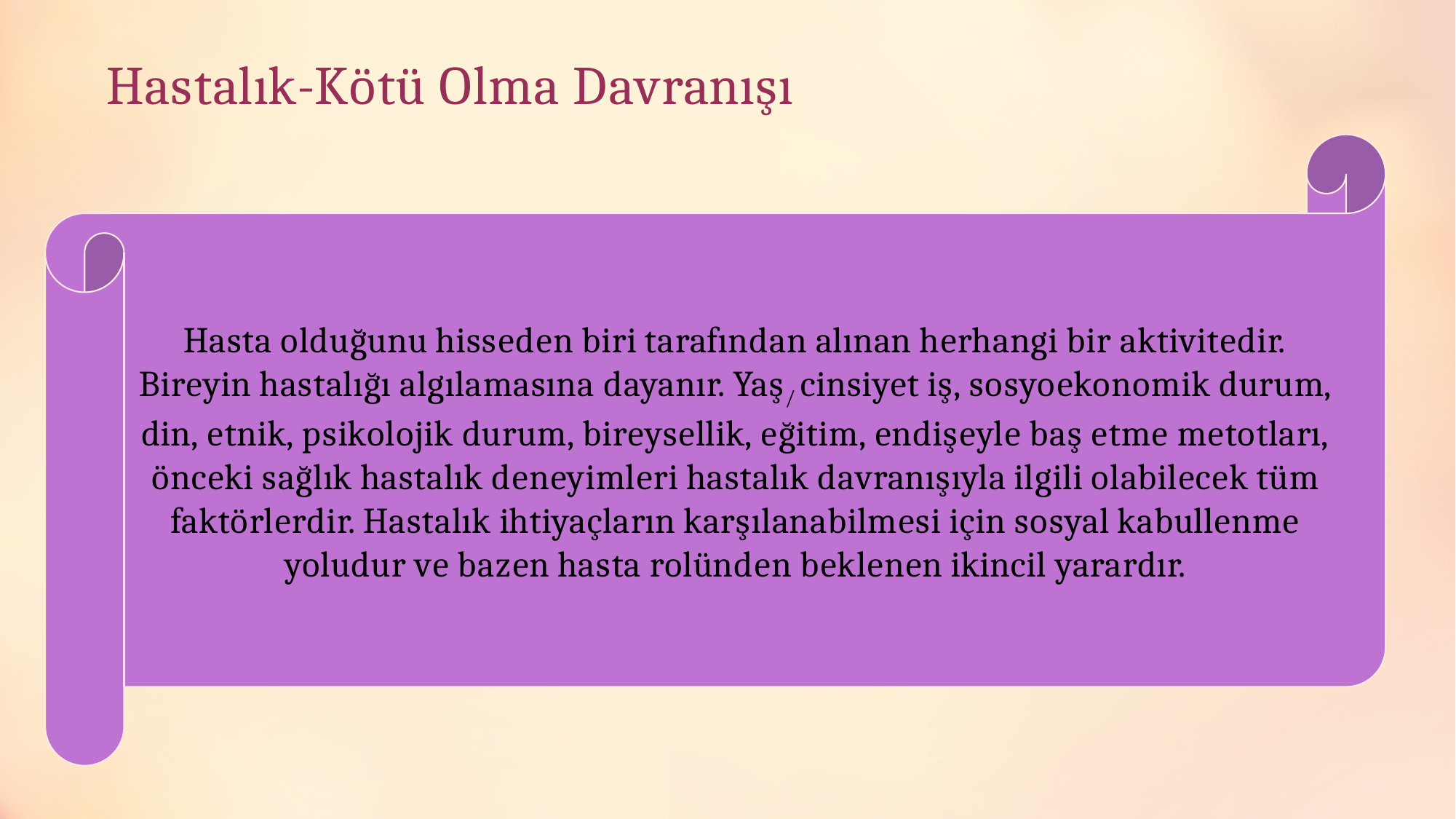

# Hastalık-Kötü Olma Davranışı
Hasta olduğunu hisseden biri tarafından alınan herhangi bir aktivitedir. Bireyin hastalığı algılamasına dayanır. Yaş/ cinsiyet iş, sosyoekonomik durum, din, etnik, psikolojik durum, bireysellik, eğitim, endişeyle baş etme metotları, önceki sağlık hastalık deneyimleri hastalık davranışıyla il­gili olabilecek tüm faktörlerdir. Hastalık ihtiyaçların karşı­lanabilmesi için sosyal kabullenme yoludur ve bazen hasta rolünden beklenen ikincil yarardır.